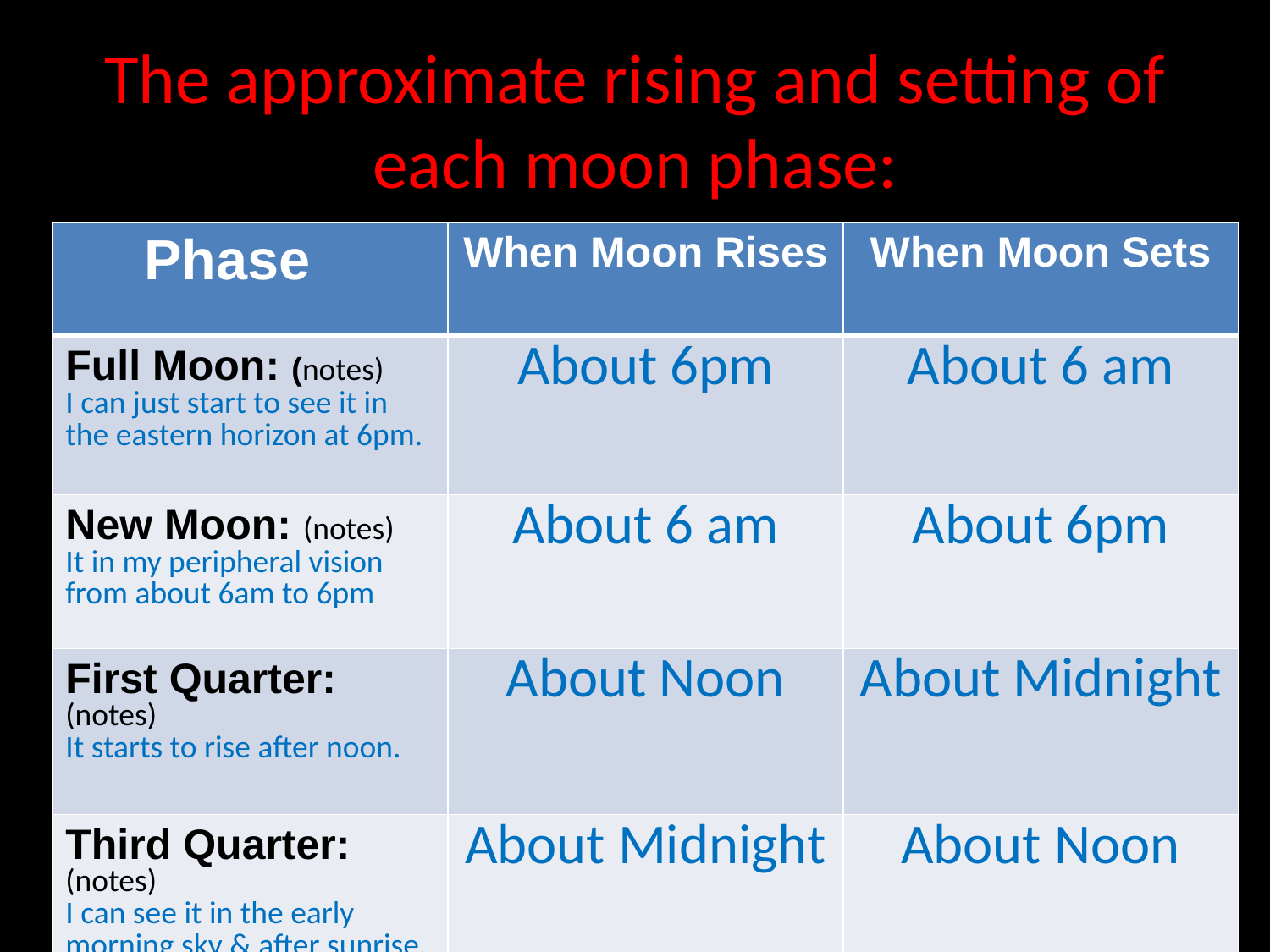

# The approximate rising and setting of each moon phase:
| Phase | When Moon Rises | When Moon Sets |
| --- | --- | --- |
| Full Moon: (notes) I can just start to see it in the eastern horizon at 6pm. | About 6pm | About 6 am |
| New Moon: (notes) It in my peripheral vision from about 6am to 6pm | About 6 am | About 6pm |
| First Quarter: (notes) It starts to rise after noon. | About Noon | About Midnight |
| Third Quarter: (notes) I can see it in the early morning sky & after sunrise. | About Midnight | About Noon |